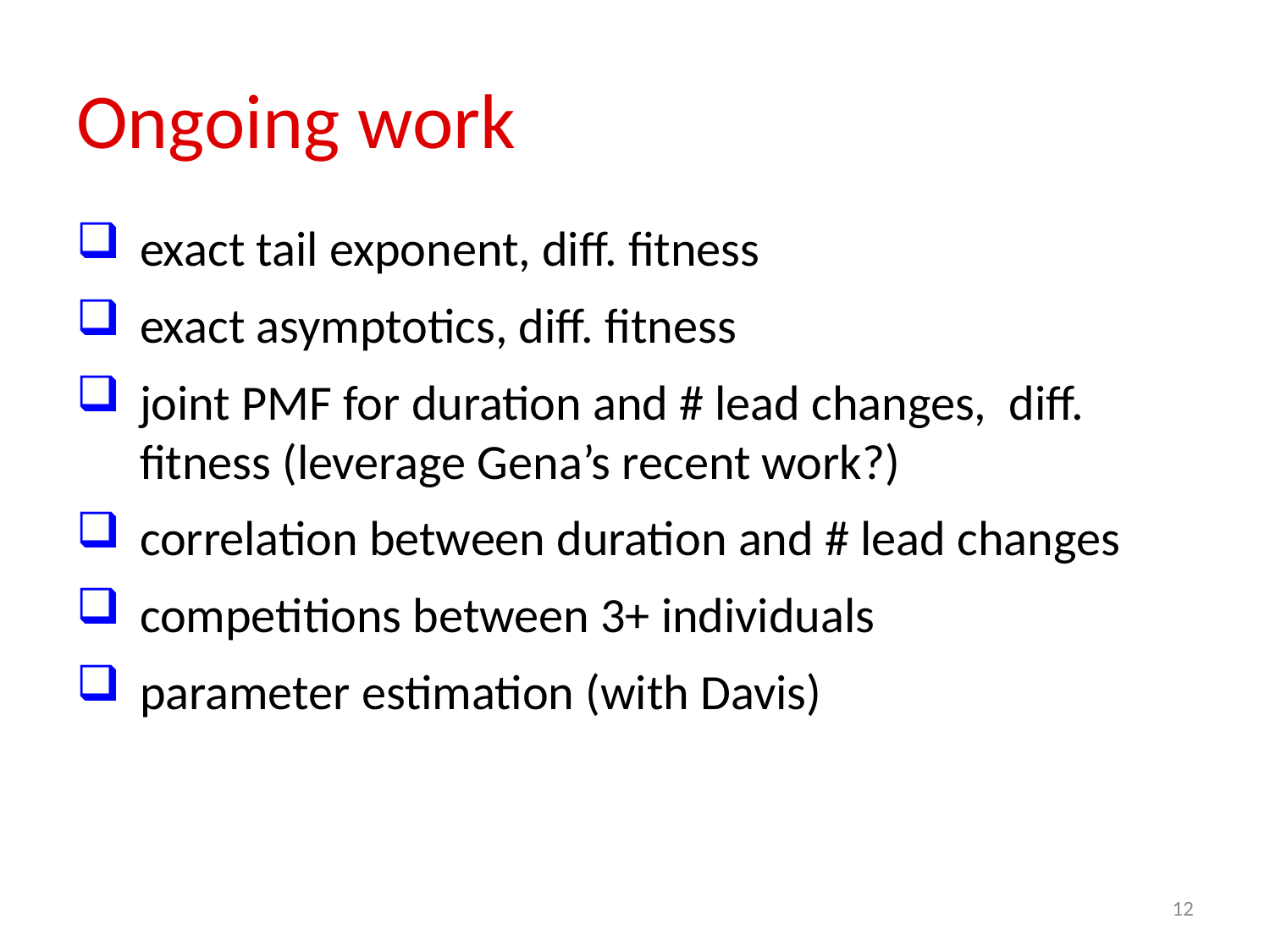

# Ongoing work

exact tail exponent, diff. fitness
exact asymptotics, diff. fitness
joint PMF for duration and # lead changes,  diff. fitness (leverage Gena’s recent work?)
correlation between duration and # lead changes
competitions between 3+ individuals
parameter estimation (with Davis)
12